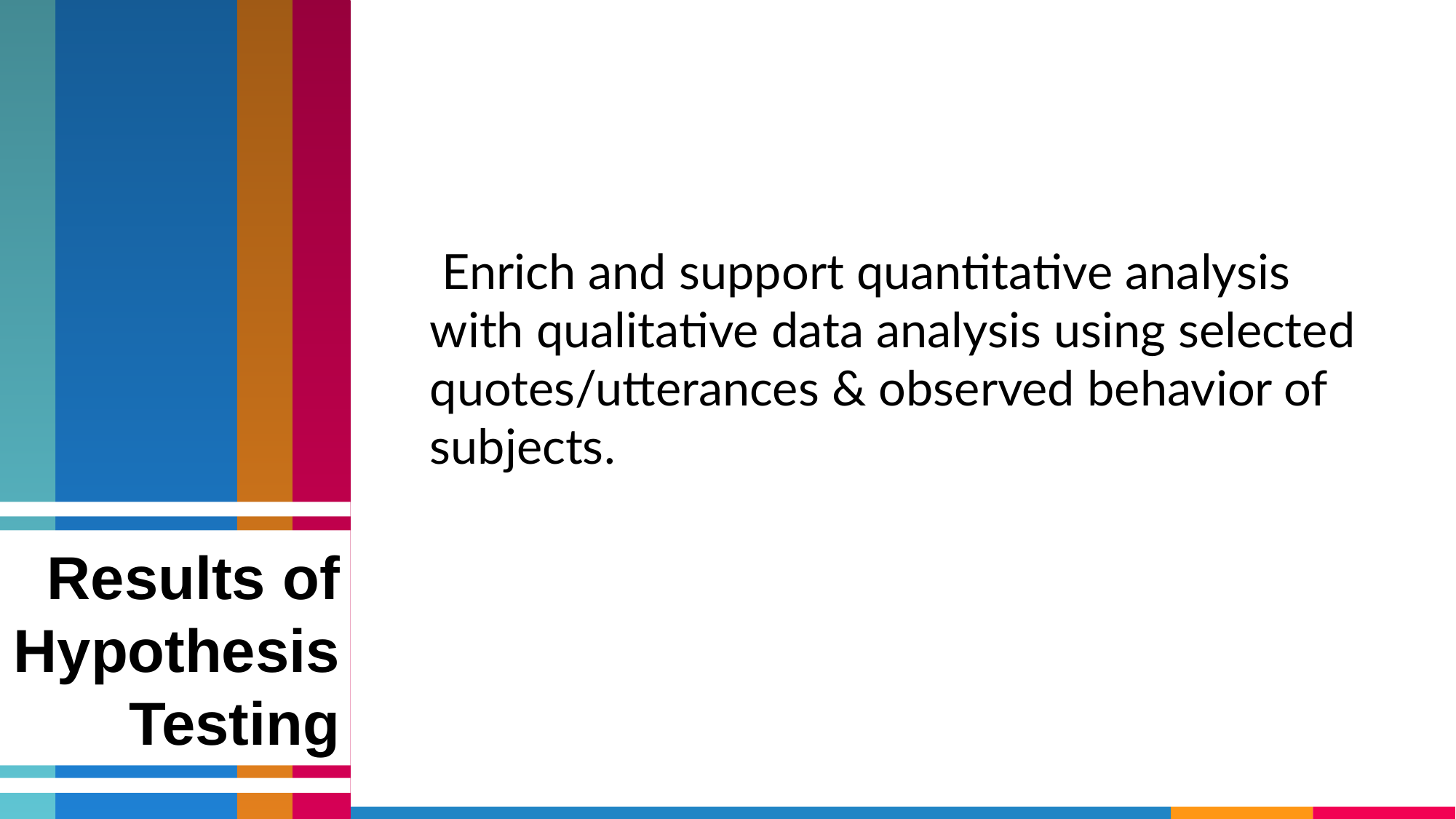

Enrich and support quantitative analysis with qualitative data analysis using selected quotes/utterances & observed behavior of subjects.

Results of Hypothesis Testing